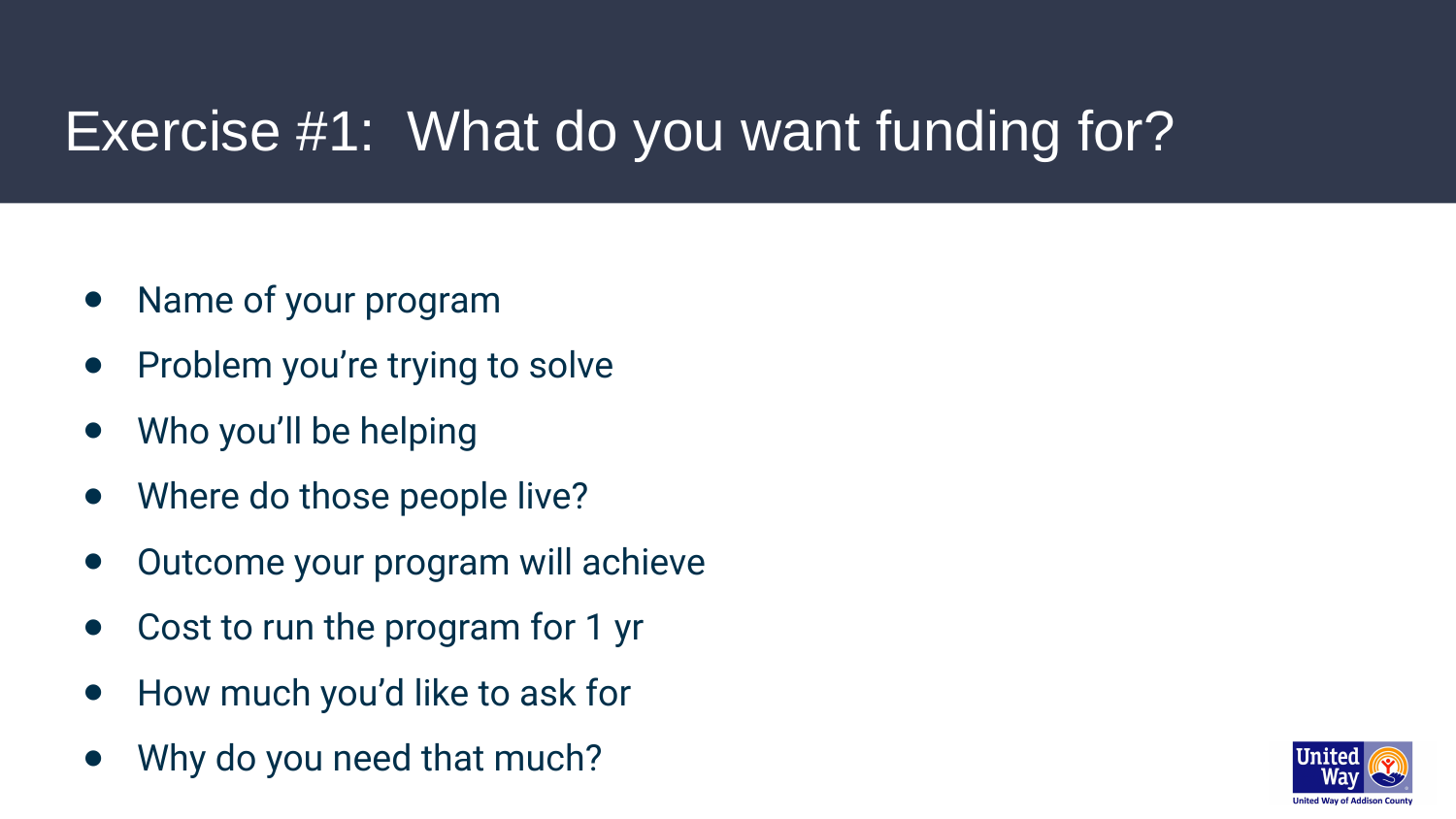

# Exercise #1:  What do you want funding for?
Name of your program
Problem you’re trying to solve
Who you’ll be helping
Where do those people live?
Outcome your program will achieve
Cost to run the program for 1 yr
How much you’d like to ask for
Why do you need that much?